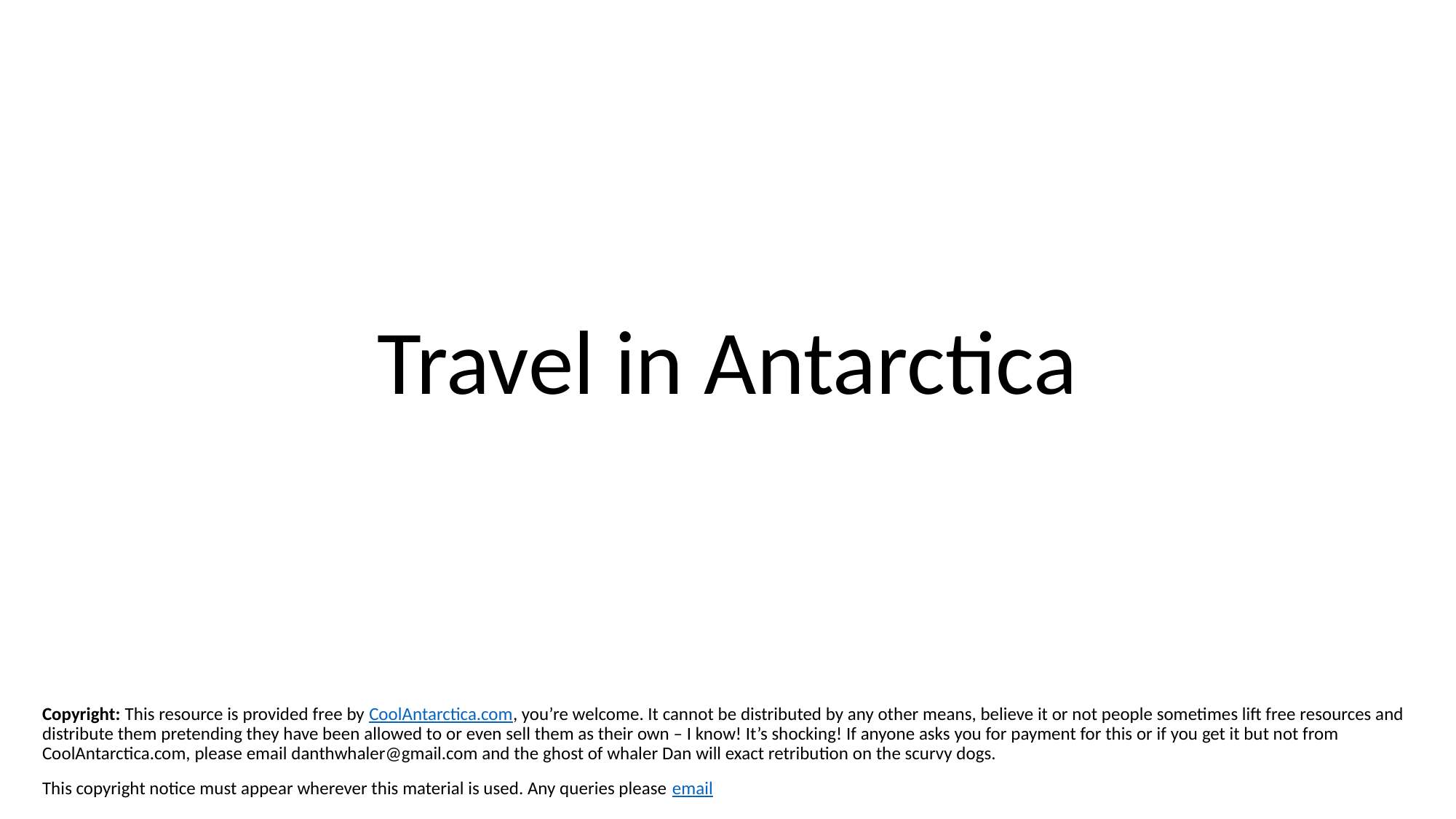

# Travel in Antarctica
Copyright: This resource is provided free by CoolAntarctica.com, you’re welcome. It cannot be distributed by any other means, believe it or not people sometimes lift free resources and distribute them pretending they have been allowed to or even sell them as their own – I know! It’s shocking! If anyone asks you for payment for this or if you get it but not from CoolAntarctica.com, please email danthwhaler@gmail.com and the ghost of whaler Dan will exact retribution on the scurvy dogs.
This copyright notice must appear wherever this material is used. Any queries please email